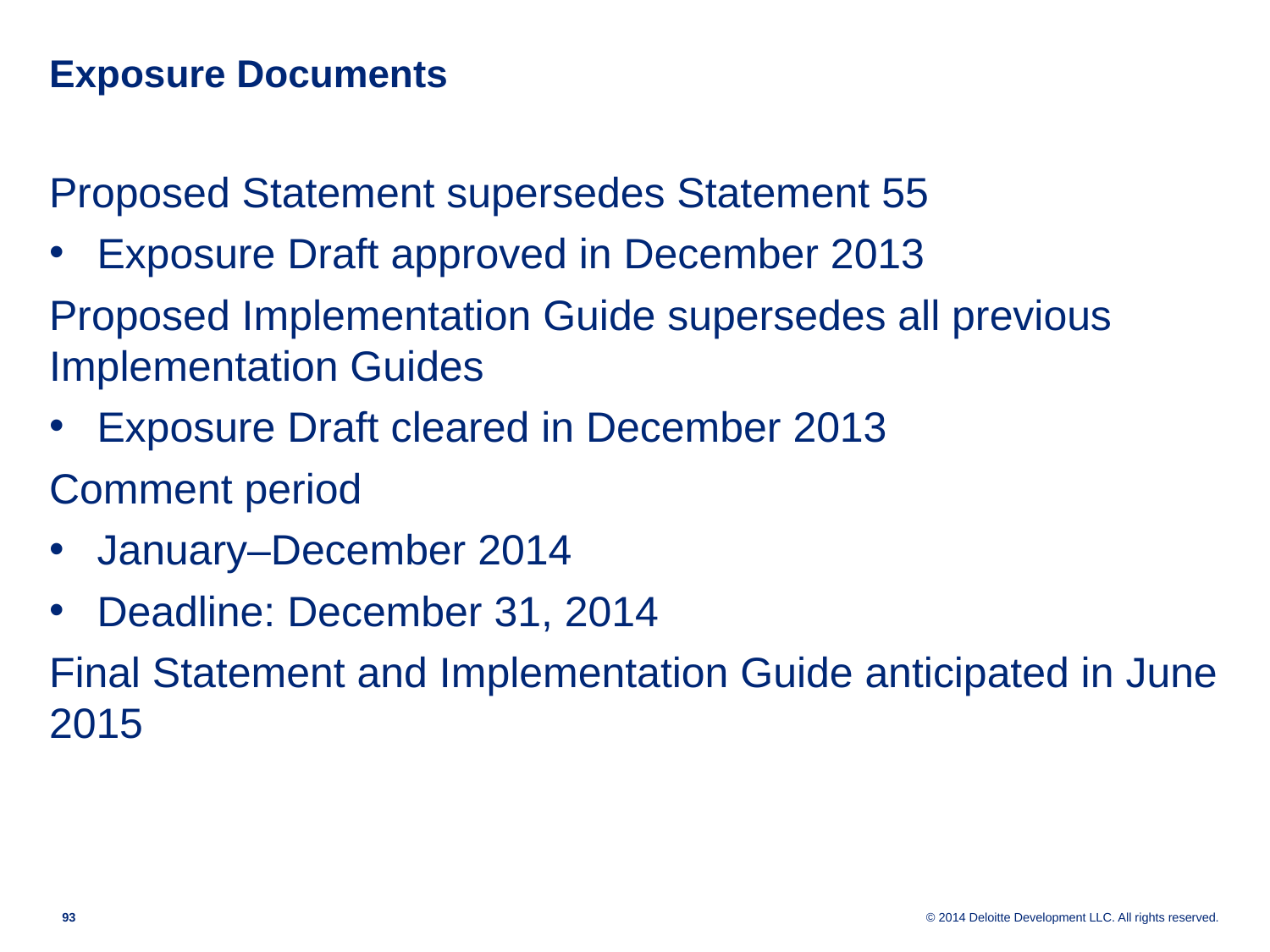

# Exposure Documents
Proposed Statement supersedes Statement 55
Exposure Draft approved in December 2013
Proposed Implementation Guide supersedes all previous Implementation Guides
Exposure Draft cleared in December 2013
Comment period
January–December 2014
Deadline: December 31, 2014
Final Statement and Implementation Guide anticipated in June 2015

93